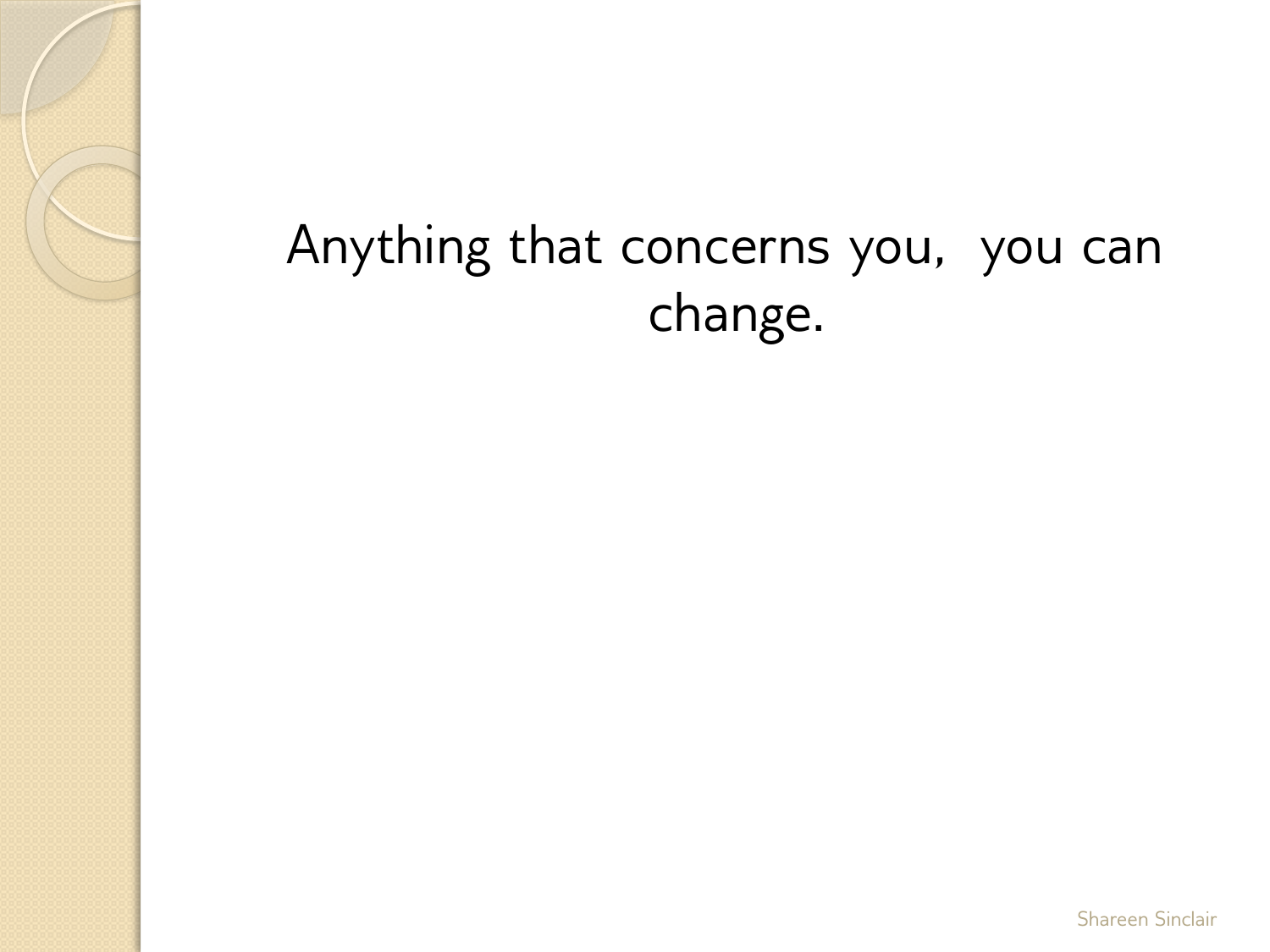

#
Anything that concerns you,  you can change.
Shareen Sinclair